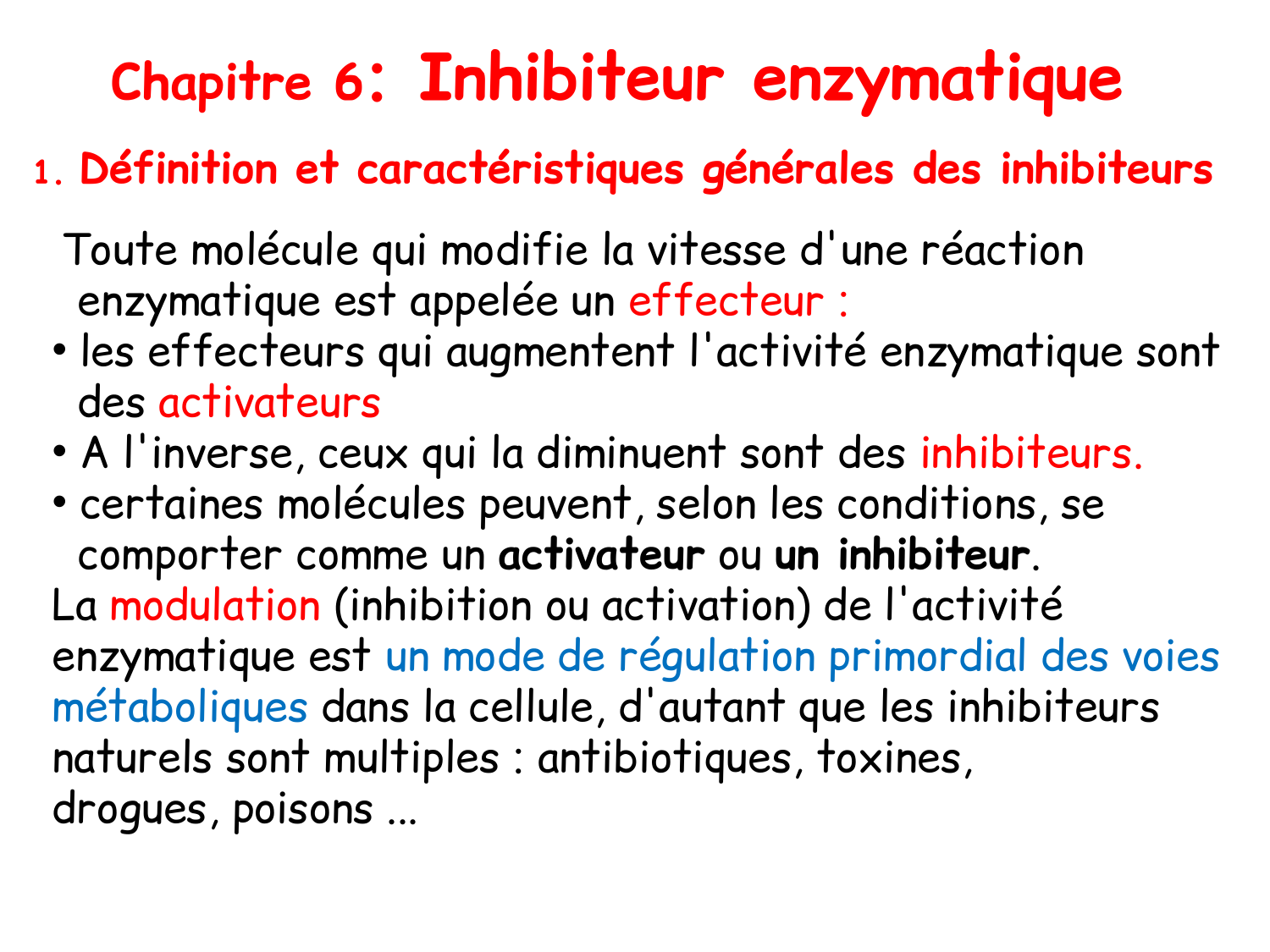

Chapitre 6: Inhibiteur enzymatique
1. Définition et caractéristiques générales des inhibiteurs
 Toute molécule qui modifie la vitesse d'une réaction
  enzymatique est appelée un effecteur :
 les effecteurs qui augmentent l'activité enzymatique sont
  des activateurs
 A l'inverse, ceux qui la diminuent sont des inhibiteurs.
 certaines molécules peuvent, selon les conditions, se
  comporter comme un activateur ou un inhibiteur.
La modulation (inhibition ou activation) de l'activité enzymatique est un mode de régulation primordial des voies métaboliques dans la cellule, d'autant que les inhibiteurs naturels sont multiples : antibiotiques, toxines, drogues, poisons ...